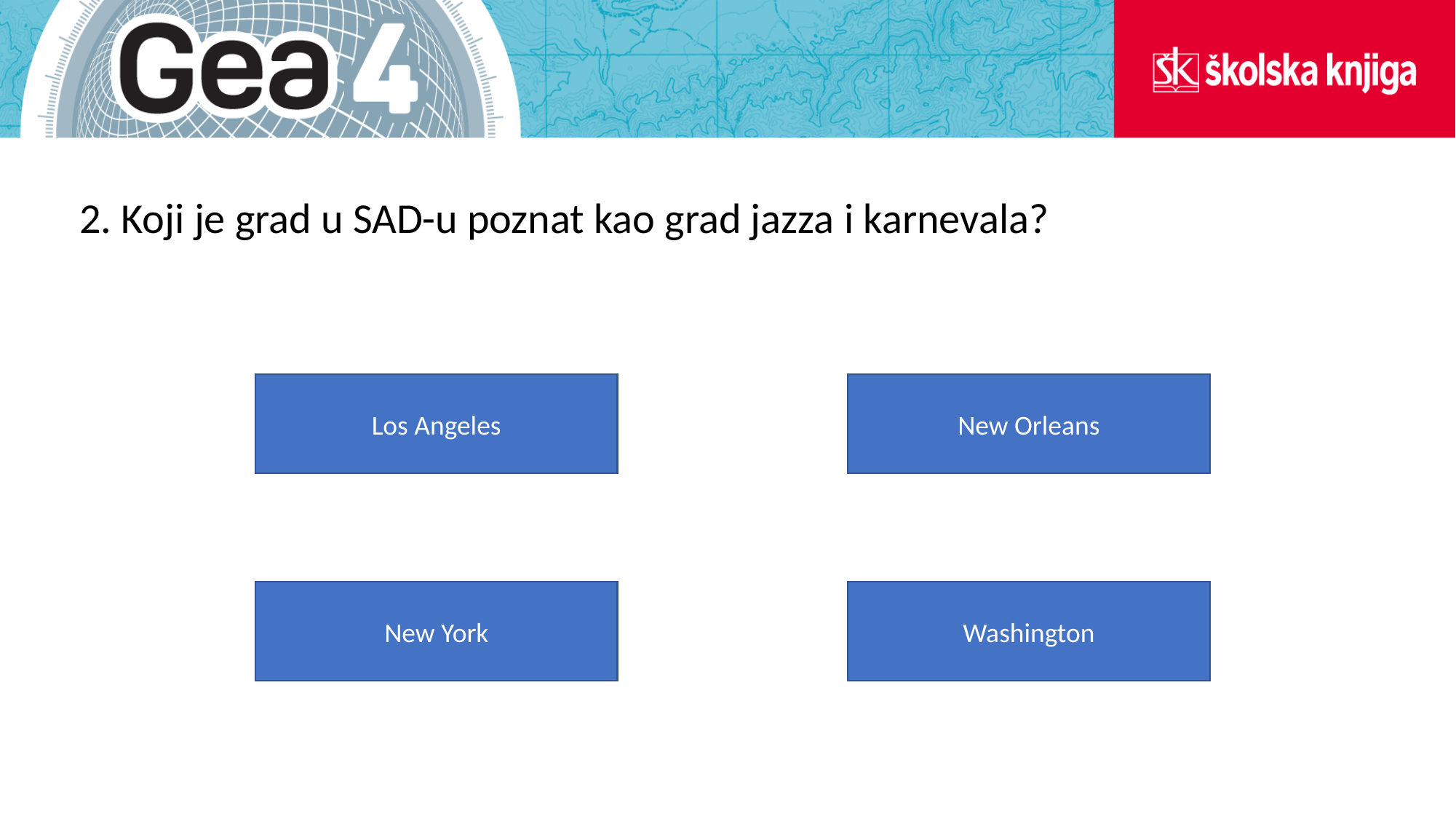

2. Koji je grad u SAD-u poznat kao grad jazza i karnevala?
Los Angeles
New Orleans
New York
Washington